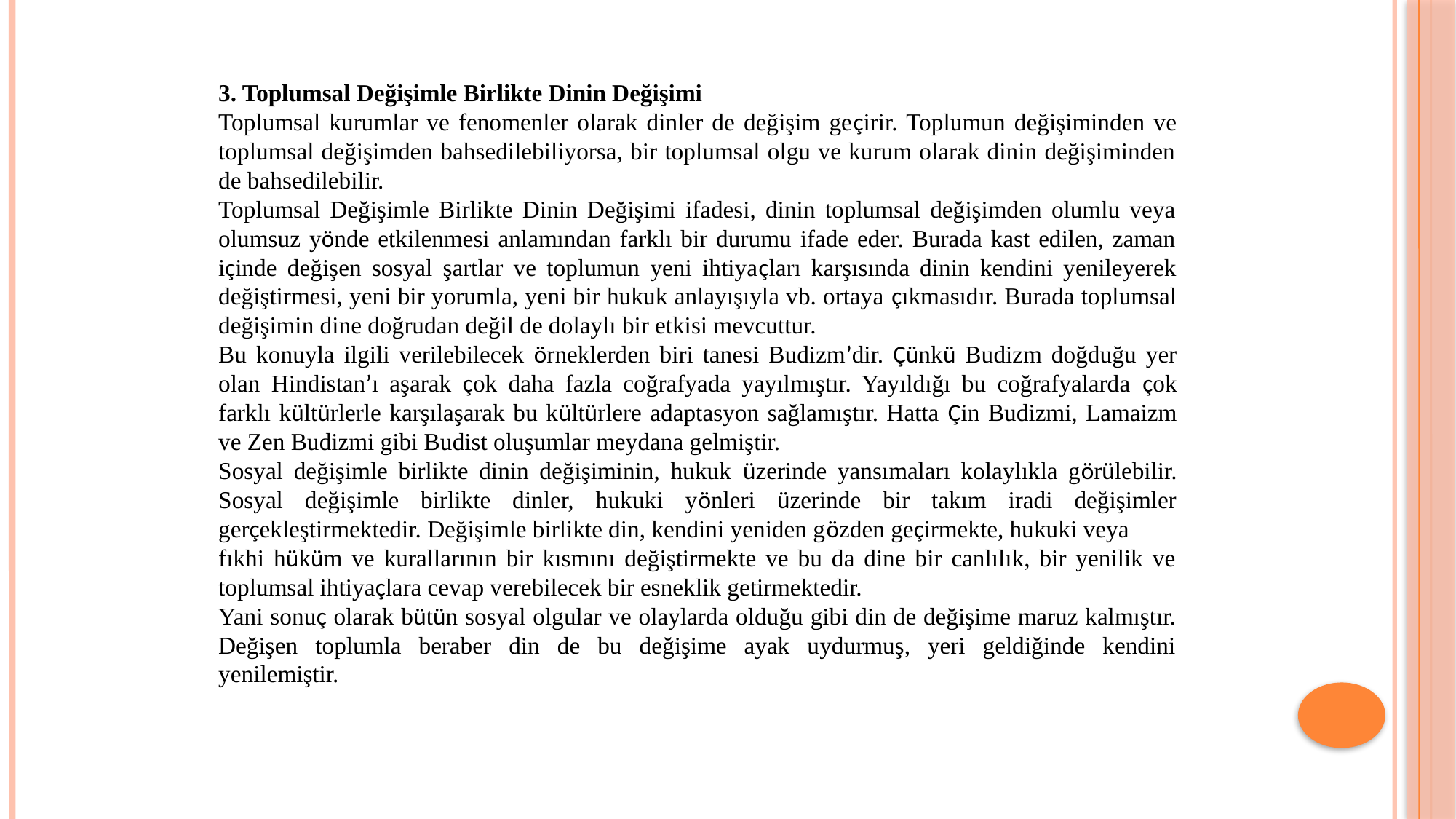

3. Toplumsal Değişimle Birlikte Dinin Değişimi
Toplumsal kurumlar ve fenomenler olarak dinler de değişim geçirir. Toplumun değişiminden ve toplumsal değişimden bahsedilebiliyorsa, bir toplumsal olgu ve kurum olarak dinin değişiminden de bahsedilebilir.
Toplumsal Değişimle Birlikte Dinin Değişimi ifadesi, dinin toplumsal değişimden olumlu veya olumsuz yönde etkilenmesi anlamından farklı bir durumu ifade eder. Burada kast edilen, zaman içinde değişen sosyal şartlar ve toplumun yeni ihtiyaçları karşısında dinin kendini yenileyerek değiştirmesi, yeni bir yorumla, yeni bir hukuk anlayışıyla vb. ortaya çıkmasıdır. Burada toplumsal değişimin dine doğrudan değil de dolaylı bir etkisi mevcuttur.
Bu konuyla ilgili verilebilecek örneklerden biri tanesi Budizm’dir. Çünkü Budizm doğduğu yer olan Hindistan’ı aşarak çok daha fazla coğrafyada yayılmıştır. Yayıldığı bu coğrafyalarda çok farklı kültürlerle karşılaşarak bu kültürlere adaptasyon sağlamıştır. Hatta Çin Budizmi, Lamaizm ve Zen Budizmi gibi Budist oluşumlar meydana gelmiştir.
Sosyal değişimle birlikte dinin değişiminin, hukuk üzerinde yansımaları kolaylıkla görülebilir. Sosyal değişimle birlikte dinler, hukuki yönleri üzerinde bir takım iradi değişimler gerçekleştirmektedir. Değişimle birlikte din, kendini yeniden gözden geçirmekte, hukuki veya
fıkhi hüküm ve kurallarının bir kısmını değiştirmekte ve bu da dine bir canlılık, bir yenilik ve toplumsal ihtiyaçlara cevap verebilecek bir esneklik getirmektedir.
Yani sonuç olarak bütün sosyal olgular ve olaylarda olduğu gibi din de değişime maruz kalmıştır. Değişen toplumla beraber din de bu değişime ayak uydurmuş, yeri geldiğinde kendini yenilemiştir.